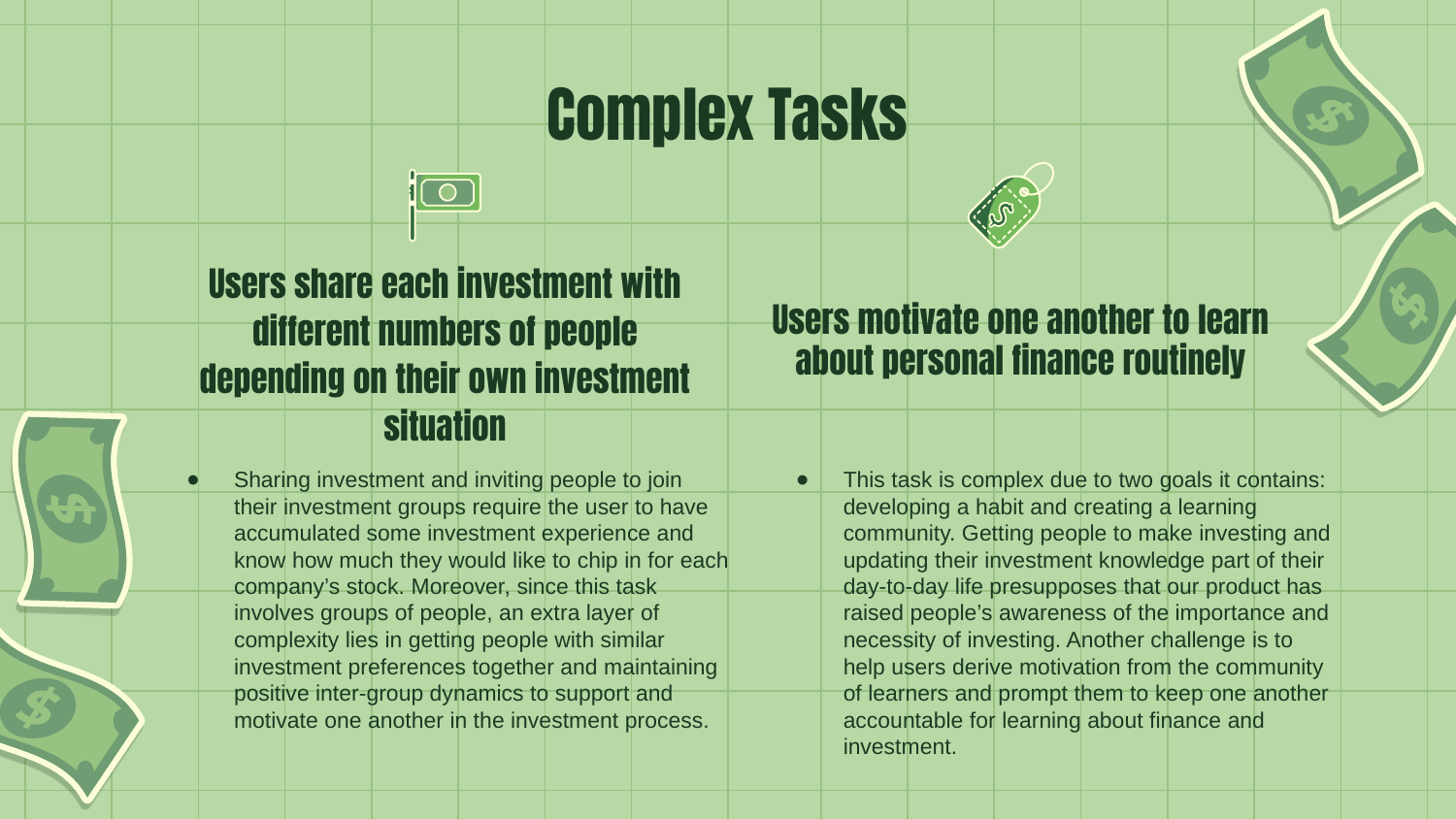

# Complex Tasks

Users motivate one another to learn about personal finance routinely
Users share each investment with different numbers of people depending on their own investment situation

This task is complex due to two goals it contains: developing a habit and creating a learning community. Getting people to make investing and updating their investment knowledge part of their day-to-day life presupposes that our product has raised people’s awareness of the importance and necessity of investing. Another challenge is to help users derive motivation from the community of learners and prompt them to keep one another accountable for learning about finance and investment.
Sharing investment and inviting people to join their investment groups require the user to have accumulated some investment experience and know how much they would like to chip in for each company’s stock. Moreover, since this task involves groups of people, an extra layer of complexity lies in getting people with similar investment preferences together and maintaining positive inter-group dynamics to support and motivate one another in the investment process.